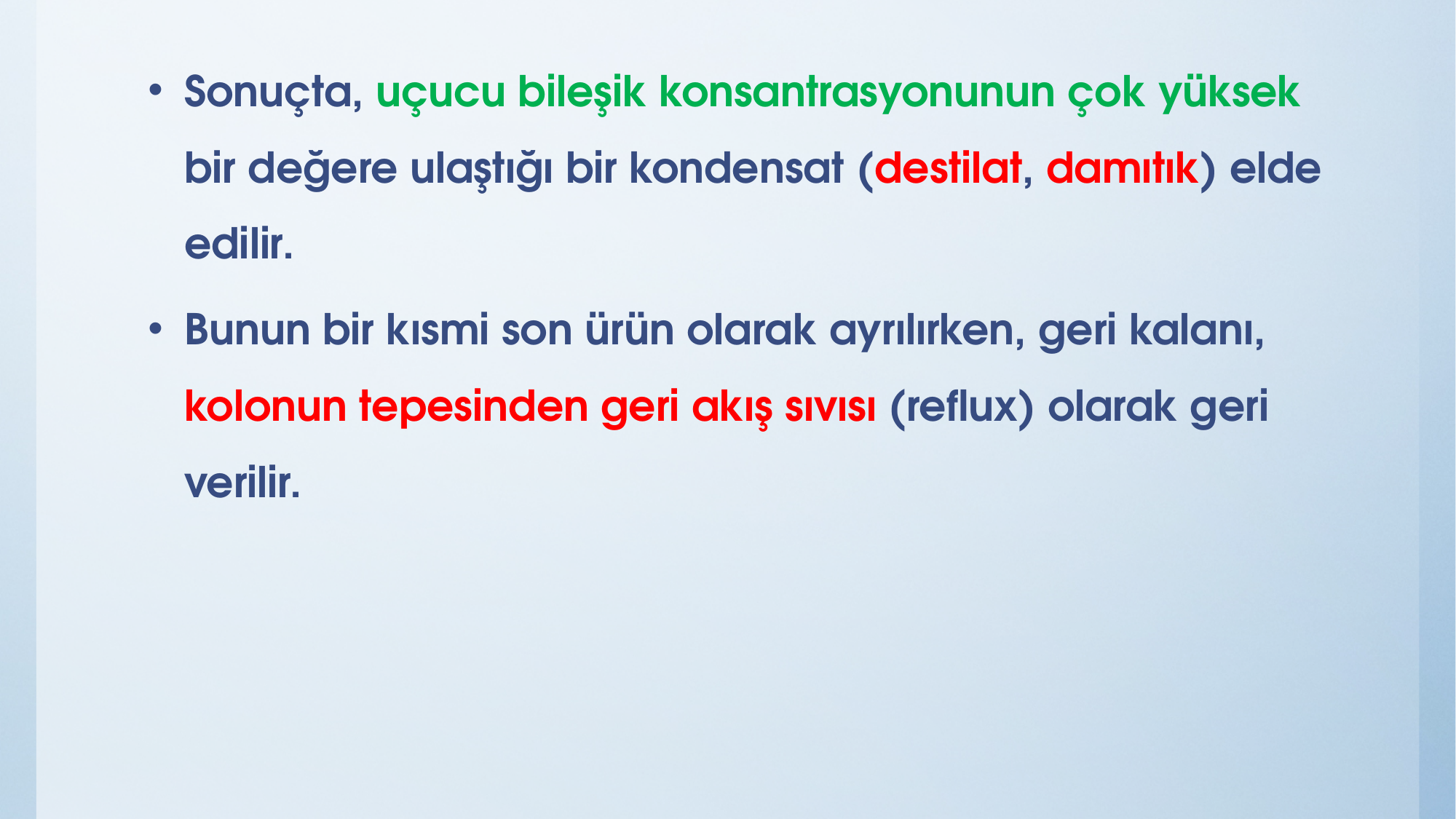

Sonuçta, uçucu bileşik konsantrasyonunun çok yüksek bir değere ulaştığı bir kondensat (destilat, damıtık) elde edilir.
Bunun bir kısmi son ürün olarak ayrılırken, geri kalanı, kolonun tepesinden geri akış sıvısı (reflux) olarak geri verilir.